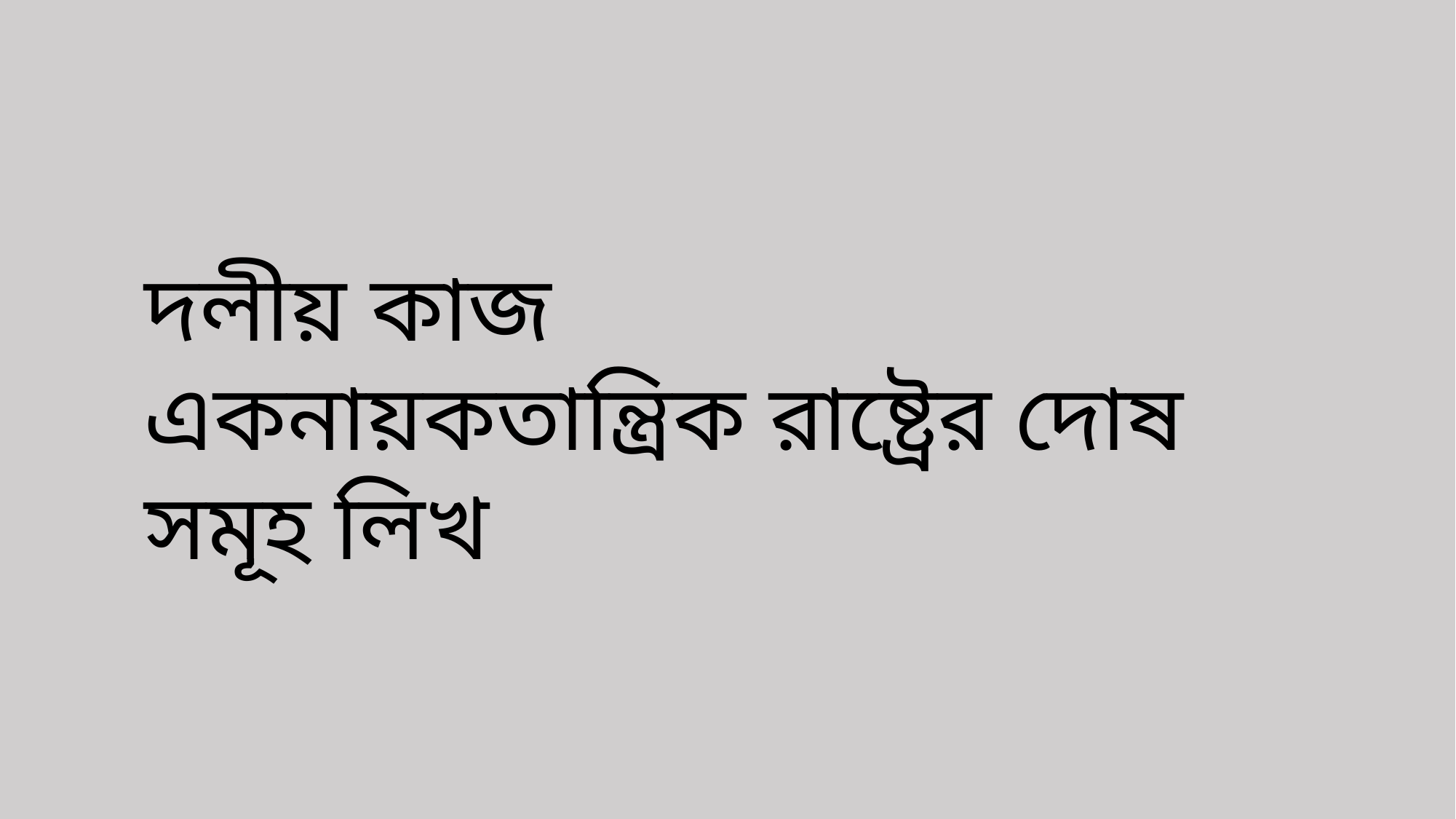

দলীয় কাজ
একনায়কতান্ত্রিক রাষ্ট্রের দোষ সমূহ লিখ